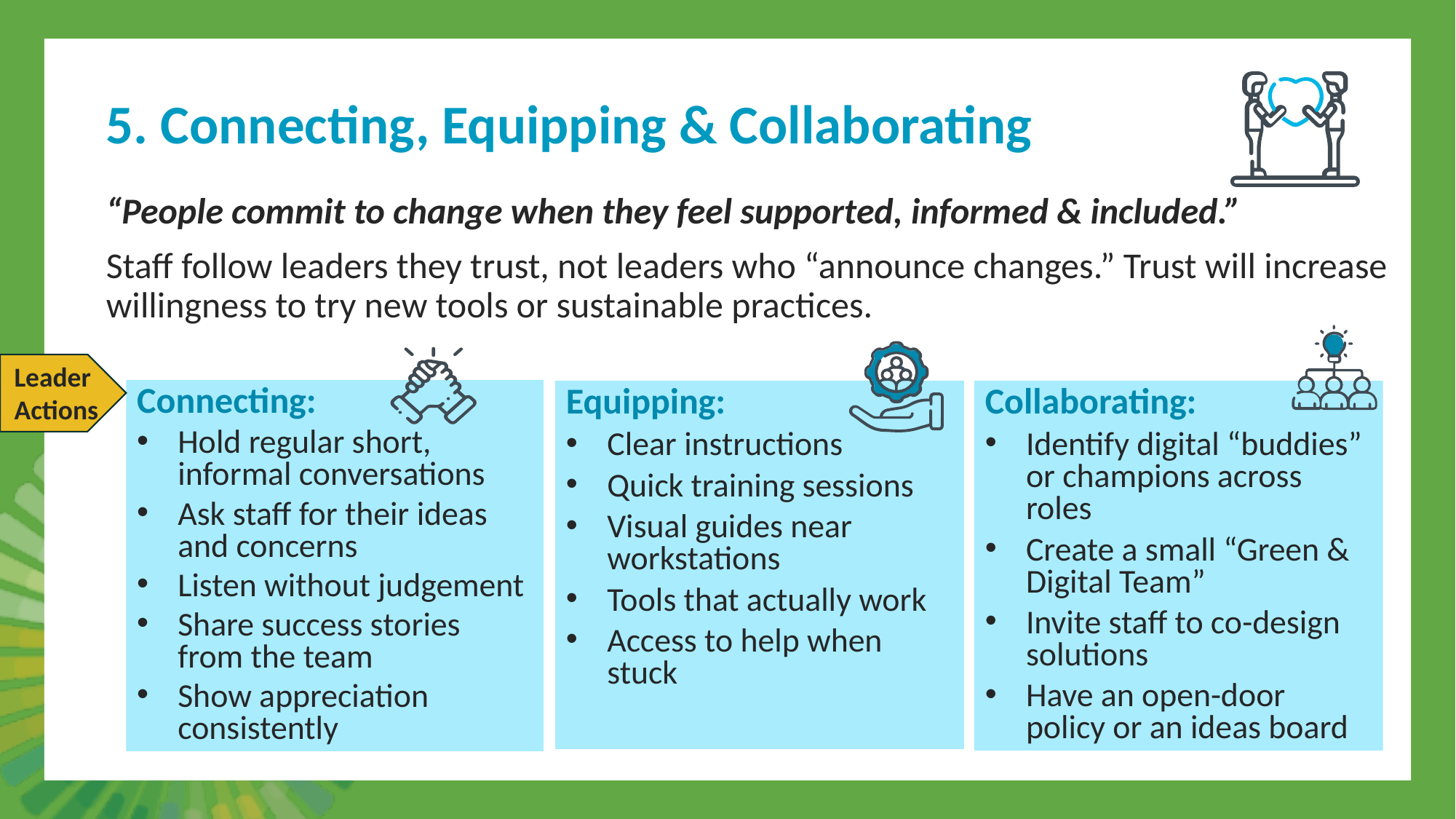

5. Connecting, Equipping & Collaborating
“People commit to change when they feel supported, informed & included.”
Staff follow leaders they trust, not leaders who “announce changes.” Trust will increase willingness to try new tools or sustainable practices.

Leader Actions
Connecting:
Hold regular short, informal conversations
Ask staff for their ideas and concerns
Listen without judgement
Share success stories from the team
Show appreciation consistently
Equipping:
Clear instructions
Quick training sessions
Visual guides near workstations
Tools that actually work
Access to help when stuck

Collaborating:
Identify digital “buddies” or champions across roles
Create a small “Green & Digital Team”
Invite staff to co-design solutions
Have an open-door policy or an ideas board